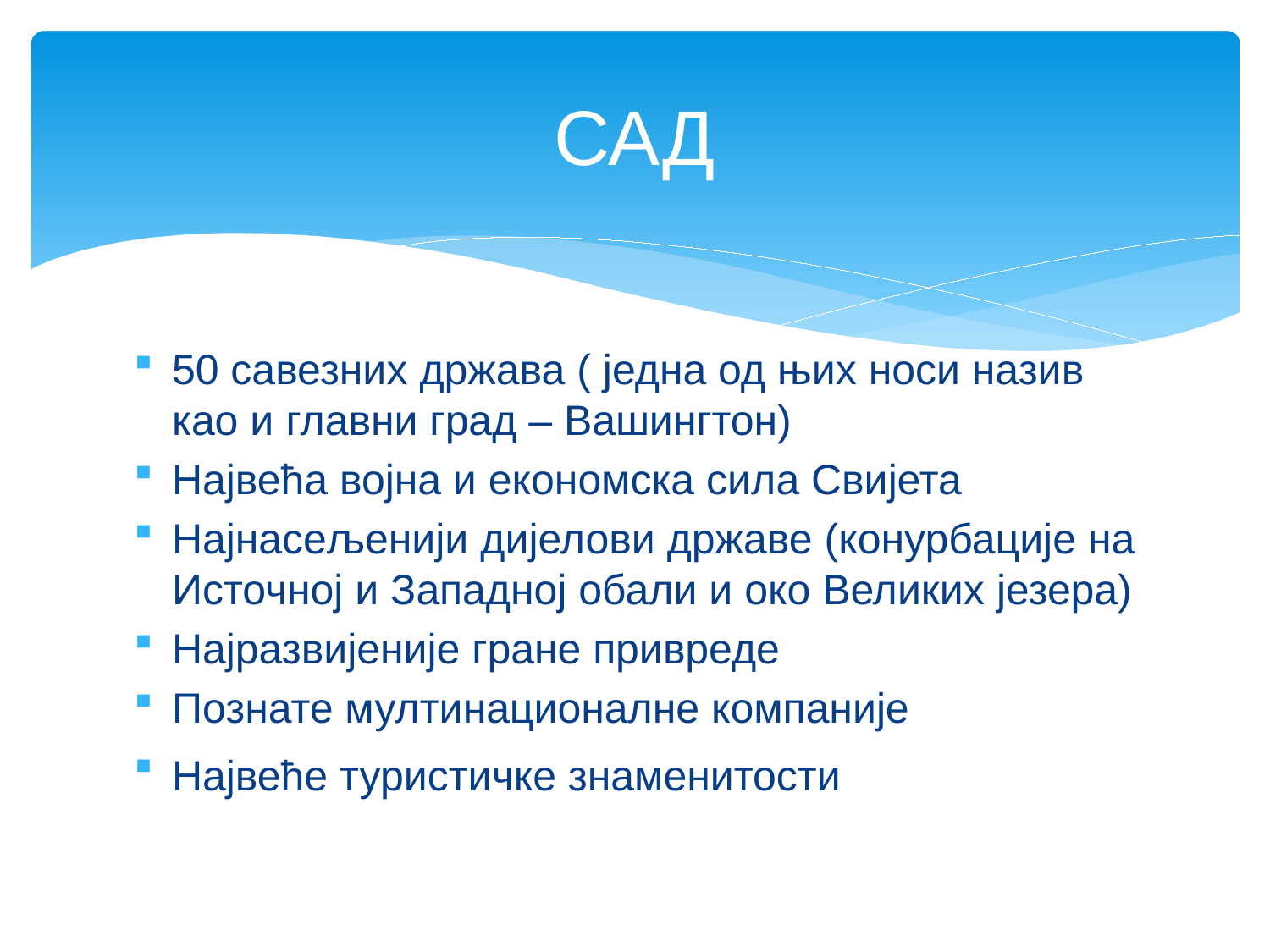

# САД
50 савезних држава ( једна од њих носи назив као и главни град – Вашингтон)
Највећа војна и економска сила Свијета
Најнасељенији дијелови државе (конурбације на Источној и Западној обали и око Великих језера)
Најразвијеније гране привреде
Познате мултинационалне компаније
Највеће туристичке знаменитости